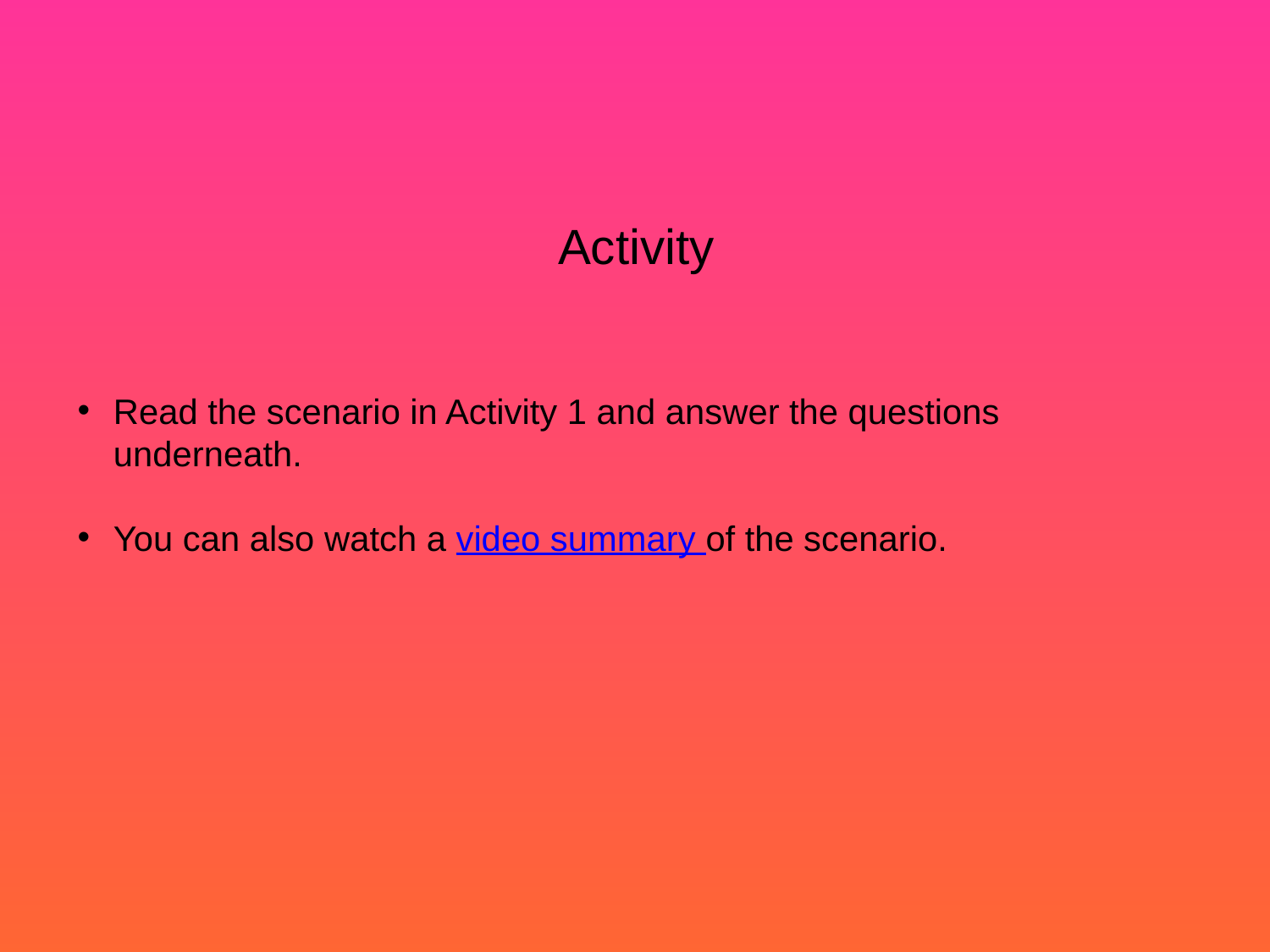

# Activity
Read the scenario in Activity 1 and answer the questions underneath.

You can also watch a video summary of the scenario.